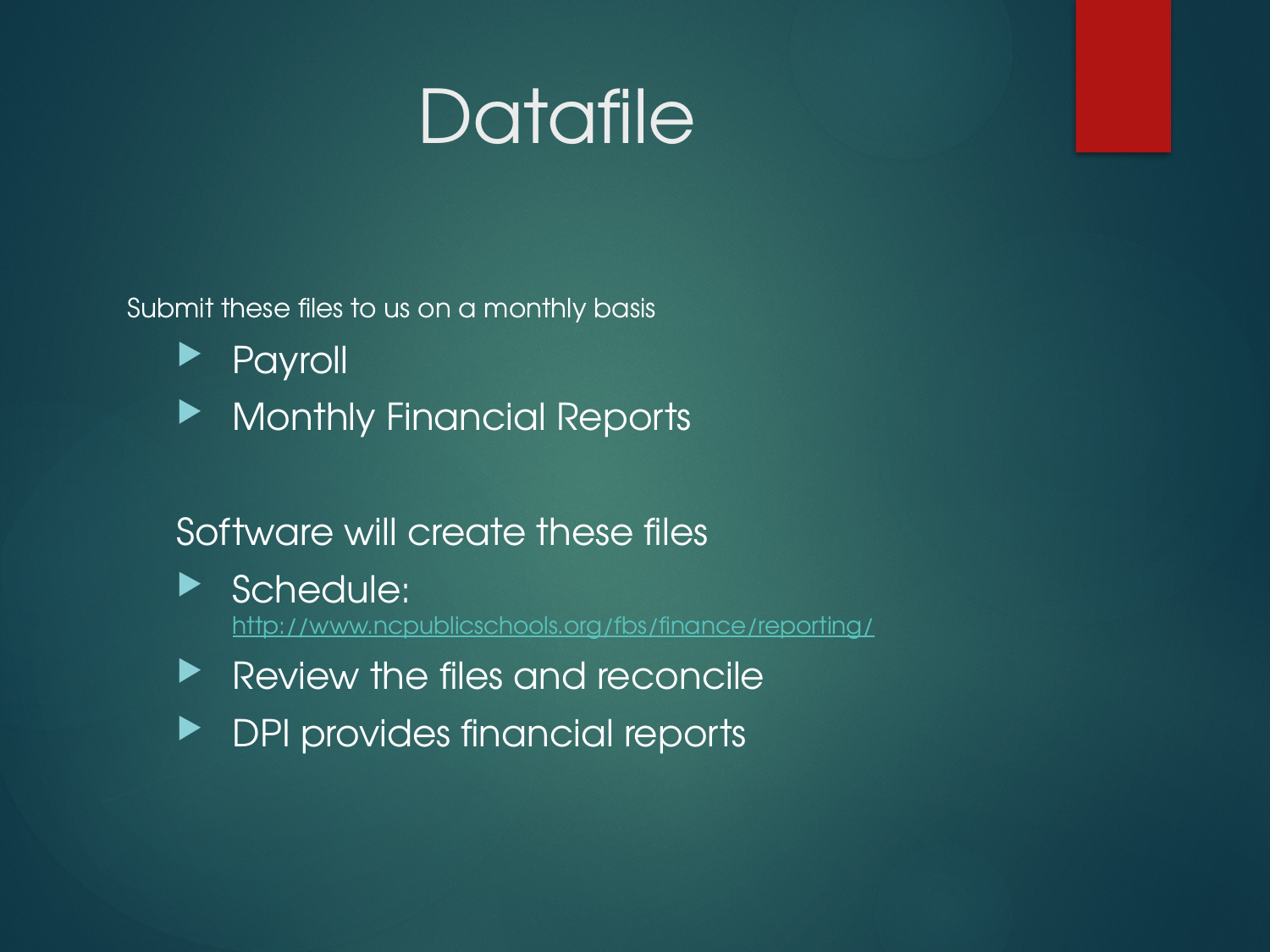

# Datafile
Submit these files to us on a monthly basis
Payroll
Monthly Financial Reports

Software will create these files
Schedule: http://www.ncpublicschools.org/fbs/finance/reporting/
Review the files and reconcile
DPI provides financial reports